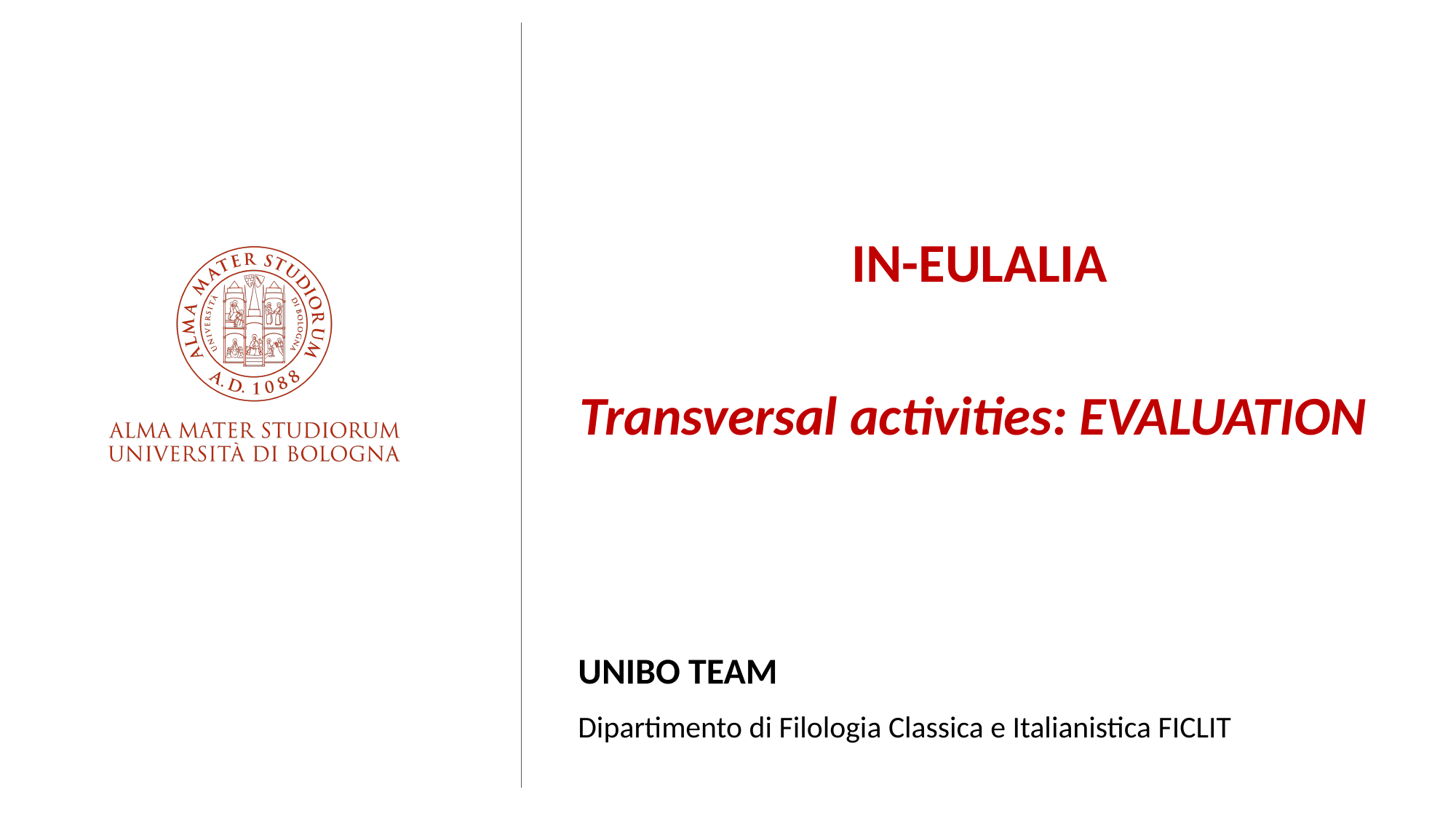

IN-EULALIA

Transversal activities: EVALUATION
UNIBO TEAM
Dipartimento di Filologia Classica e Italianistica FICLIT